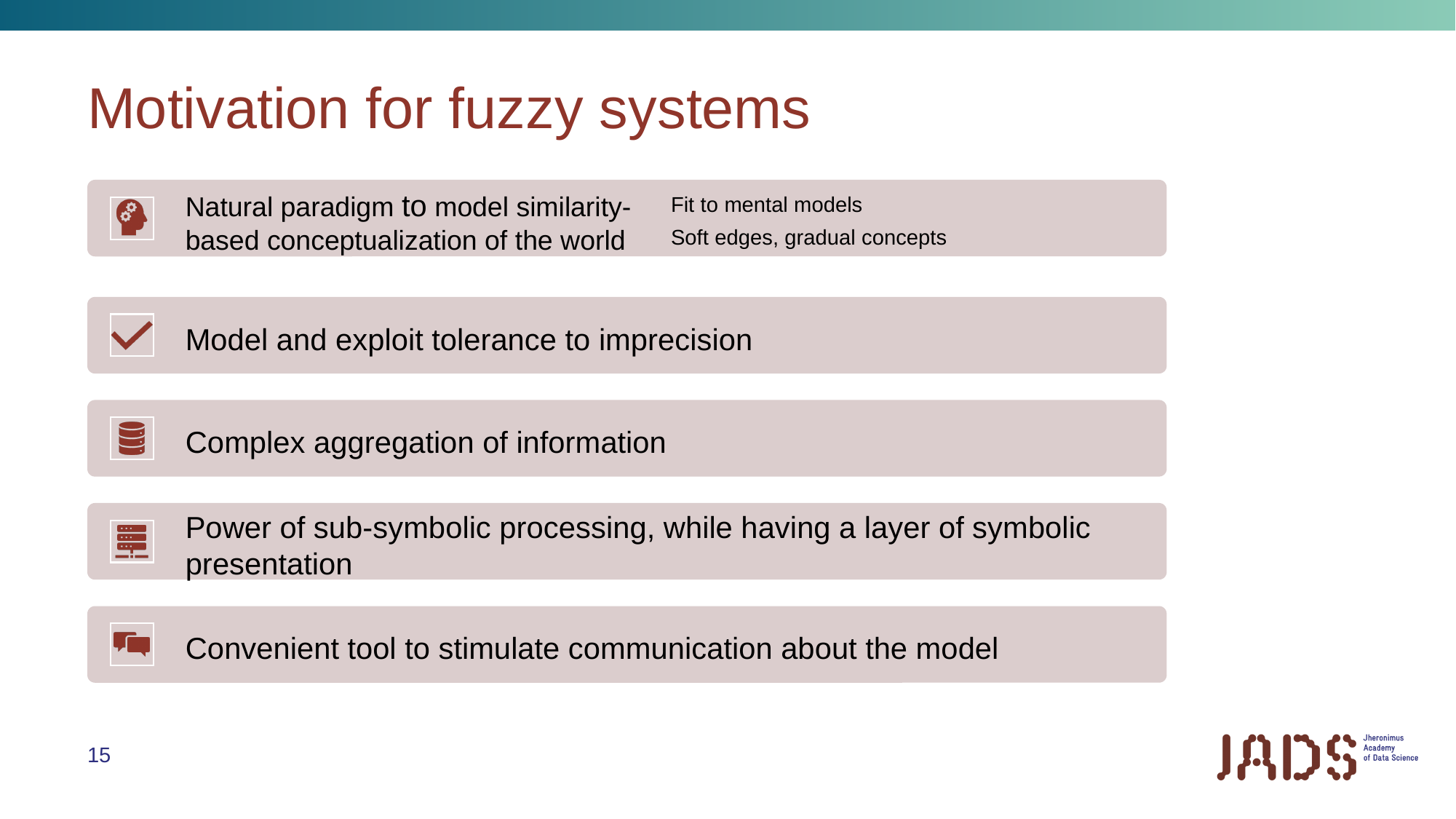

# Motivation for fuzzy systems
Natural paradigm to model similarity-based conceptualization of the world
Fit to mental models
Soft edges, gradual concepts
Model and exploit tolerance to imprecision
Complex aggregation of information
Power of sub-symbolic processing, while having a layer of symbolic presentation
Convenient tool to stimulate communication about the model
15